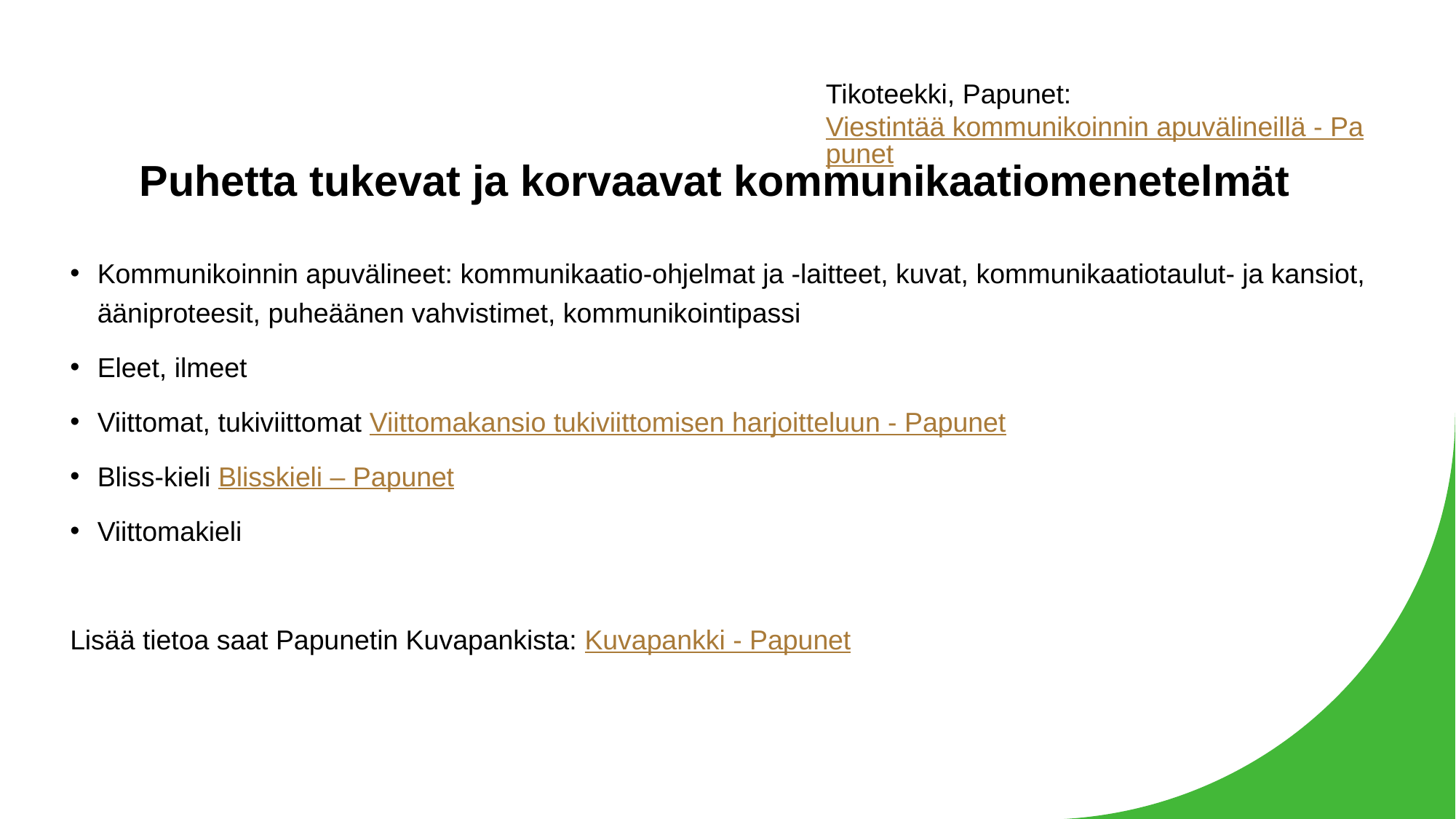

Tikoteekki, Papunet: Viestintää kommunikoinnin apuvälineillä - Papunet
# Puhetta tukevat ja korvaavat kommunikaatiomenetelmät
Kommunikoinnin apuvälineet: kommunikaatio-ohjelmat ja -laitteet, kuvat, kommunikaatiotaulut- ja kansiot, ääniproteesit, puheäänen vahvistimet, kommunikointipassi
Eleet, ilmeet
Viittomat, tukiviittomat Viittomakansio tukiviittomisen harjoitteluun - Papunet
Bliss-kieli Blisskieli – Papunet
Viittomakieli

Lisää tietoa saat Papunetin Kuvapankista: Kuvapankki - Papunet